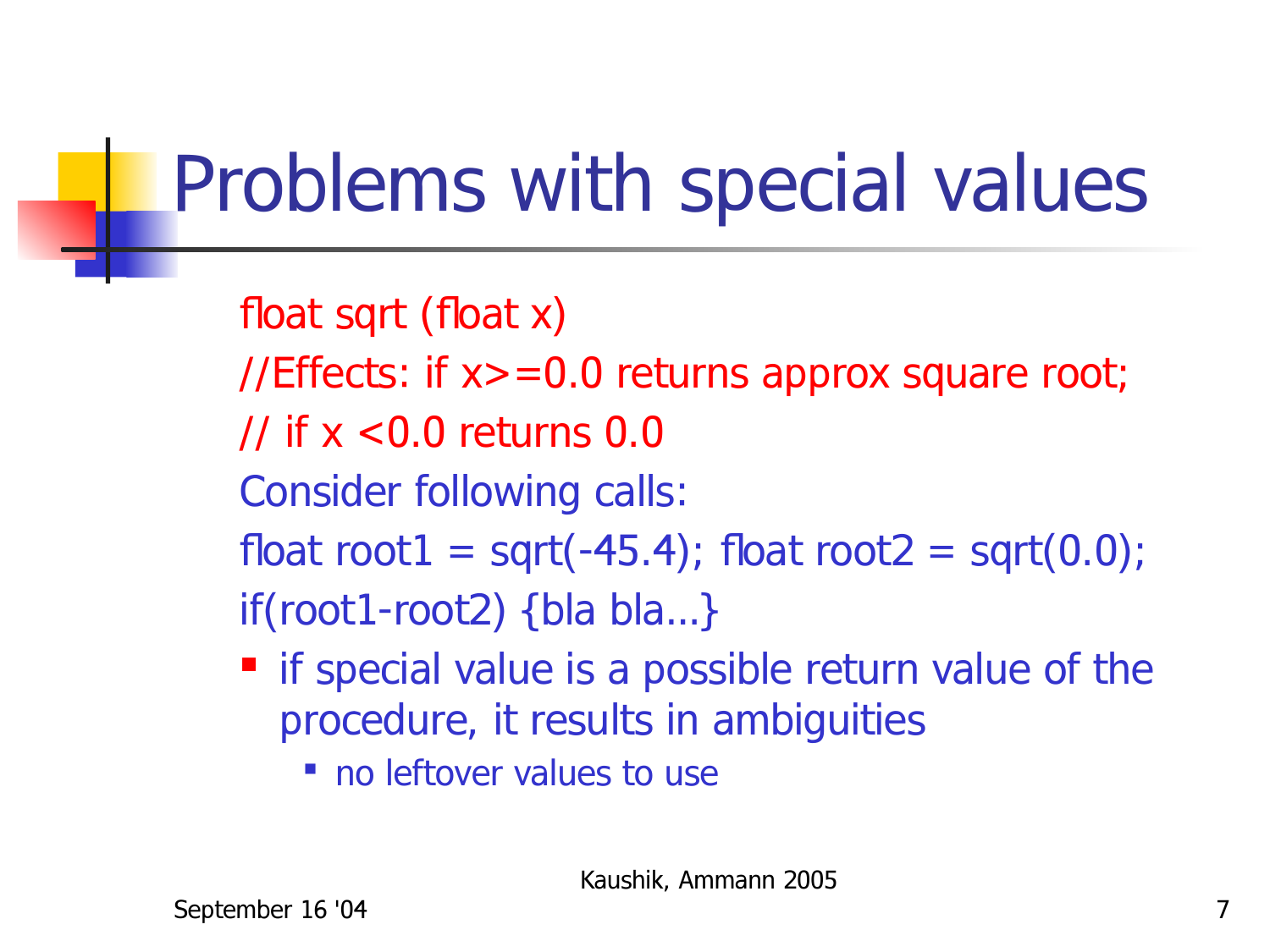

# Problems with special values
float sqrt (float x)
//Effects: if x>=0.0 returns approx square root;
// if x <0.0 returns 0.0
Consider following calls:
float root1 = sqrt(-45.4); float root2 = sqrt(0.0);
if(root1-root2) {bla bla…}
if special value is a possible return value of the procedure, it results in ambiguities
no leftover values to use
September 16 '04
Kaushik, Ammann 2005

7